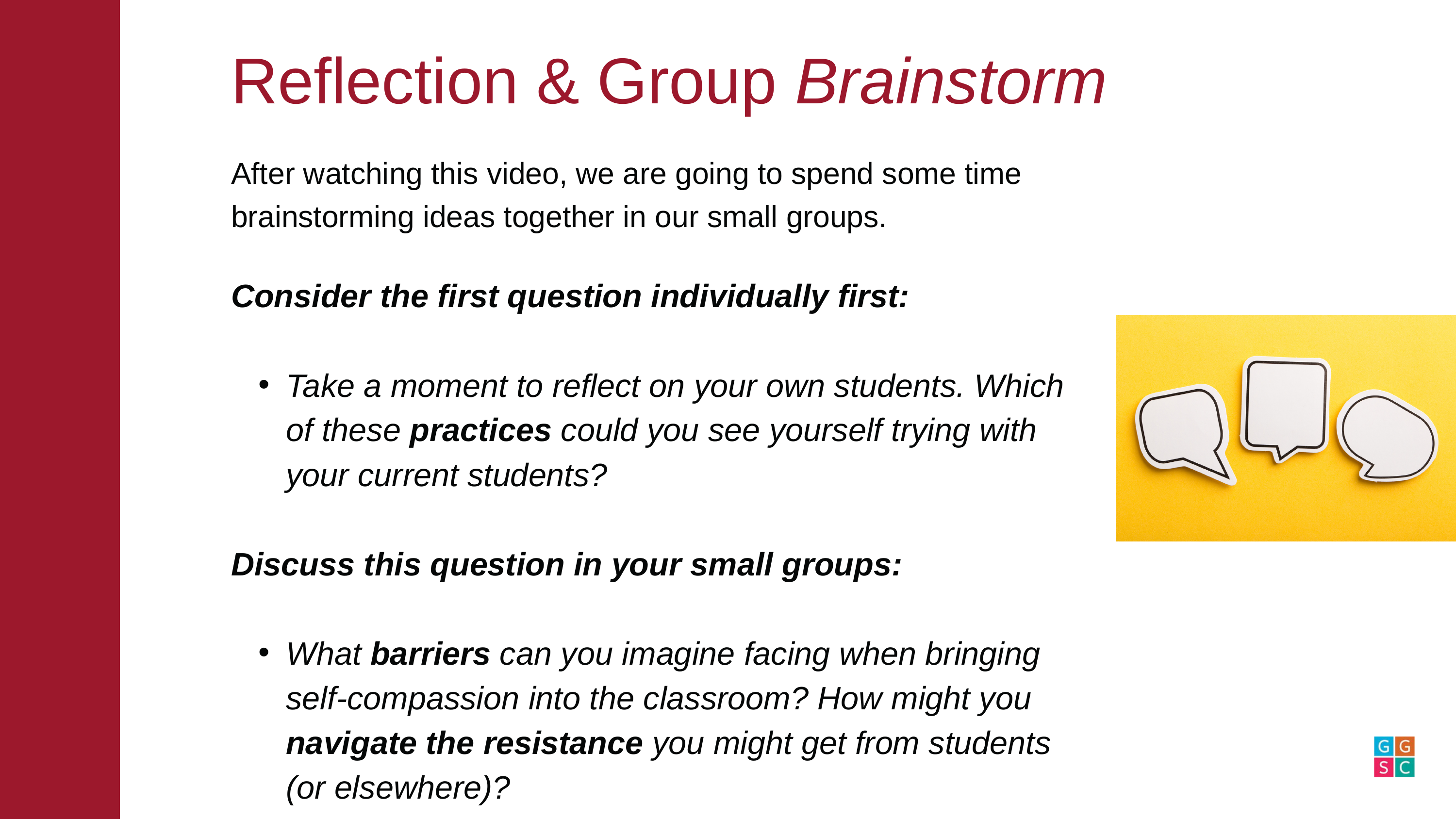

Reflection & Group Brainstorm

After watching this video, we are going to spend some time brainstorming ideas together in our small groups.

Consider the first question individually first:

Take a moment to reflect on your own students. Which of these practices could you see yourself trying with your current students?

Discuss this question in your small groups:

What barriers can you imagine facing when bringing self-compassion into the classroom? How might you navigate the resistance you might get from students (or elsewhere)?